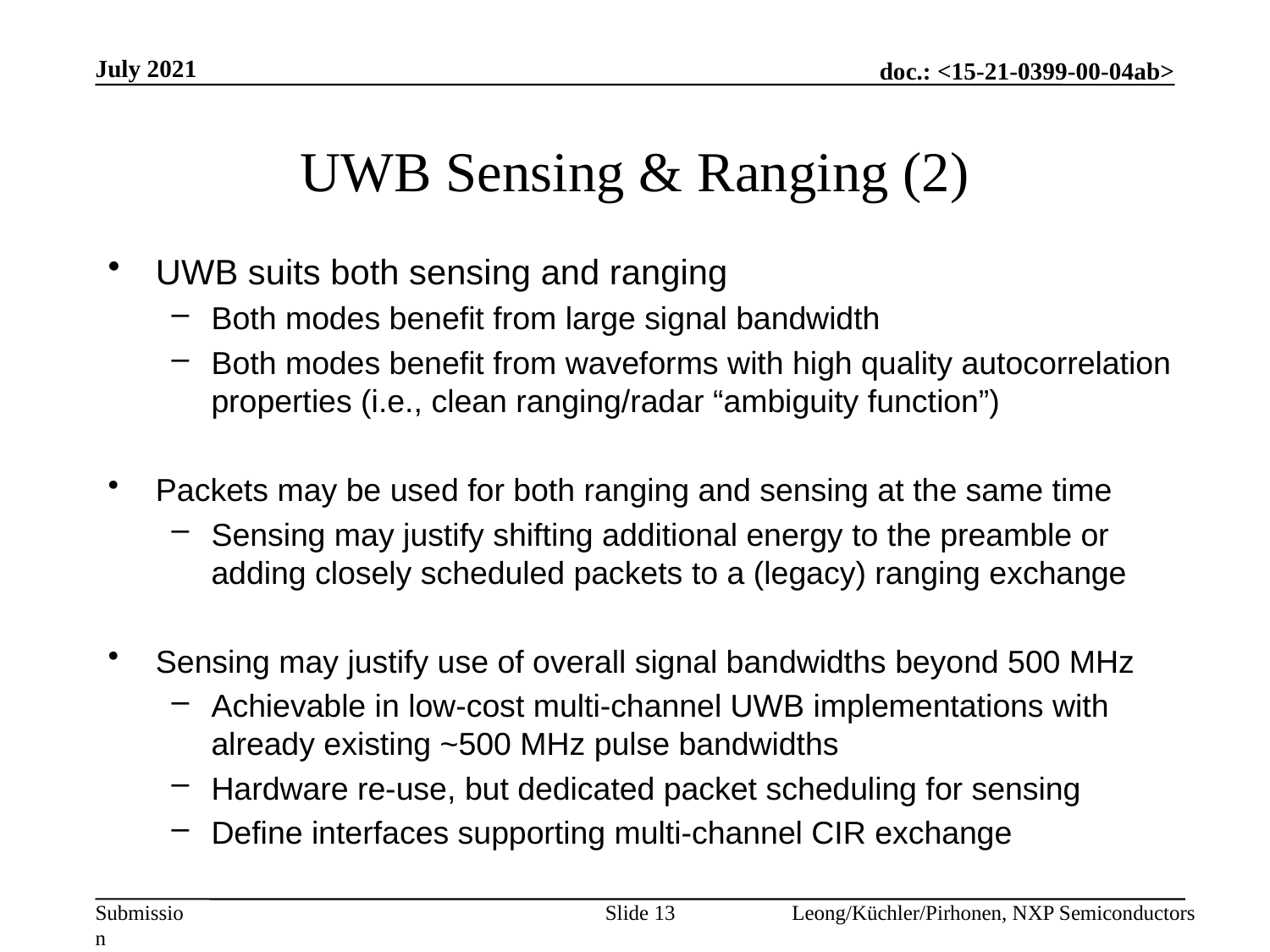

July 2021
# UWB Sensing & Ranging (2)
UWB suits both sensing and ranging
Both modes benefit from large signal bandwidth
Both modes benefit from waveforms with high quality autocorrelation properties (i.e., clean ranging/radar “ambiguity function”)

Packets may be used for both ranging and sensing at the same time
Sensing may justify shifting additional energy to the preamble or adding closely scheduled packets to a (legacy) ranging exchange

Sensing may justify use of overall signal bandwidths beyond 500 MHz
Achievable in low-cost multi-channel UWB implementations with already existing ~500 MHz pulse bandwidths
Hardware re-use, but dedicated packet scheduling for sensing
Define interfaces supporting multi-channel CIR exchange

Slide 13
Leong/Küchler/Pirhonen, NXP Semiconductors